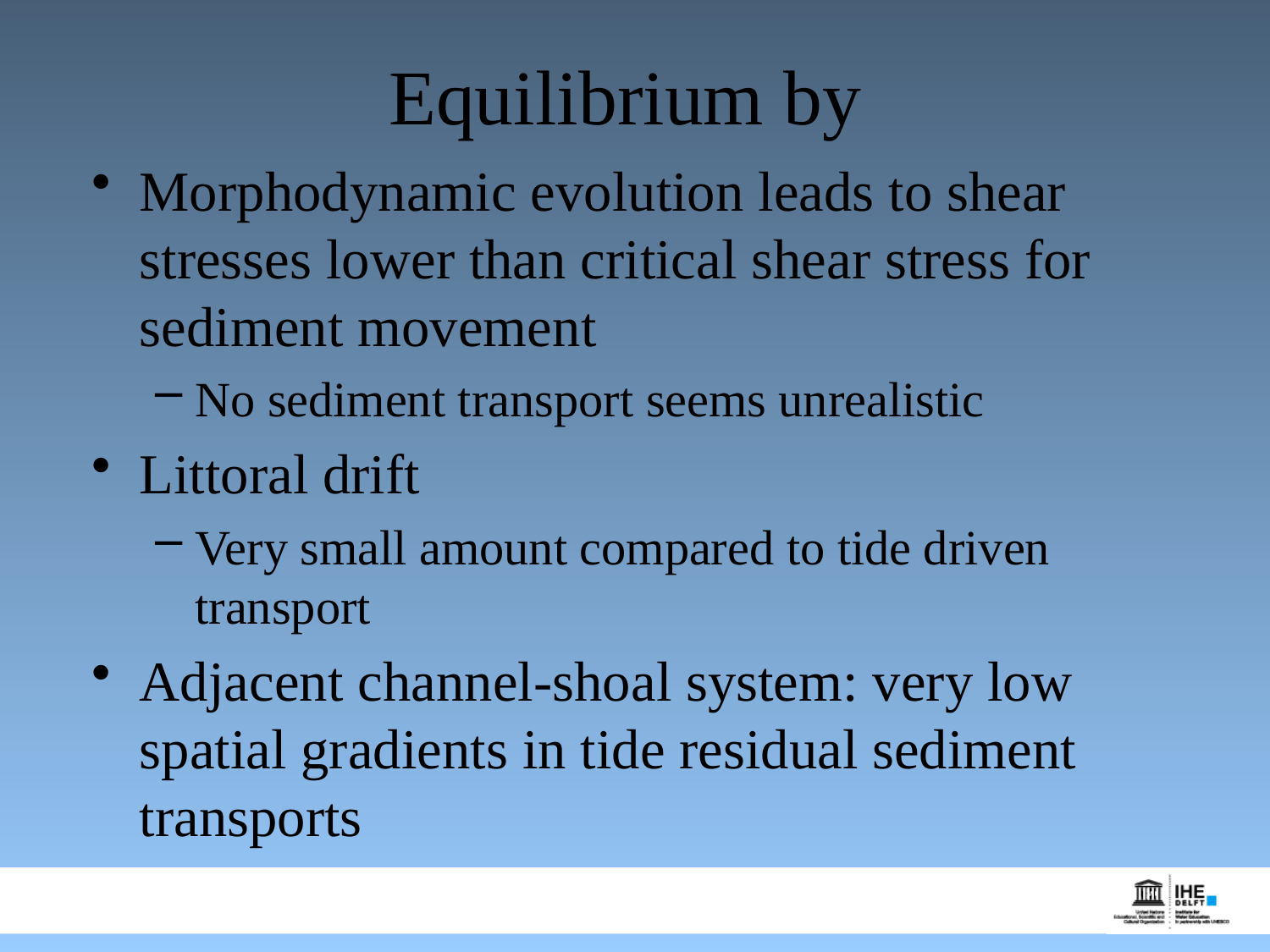

# Equilibrium by
Morphodynamic evolution leads to shear stresses lower than critical shear stress for sediment movement
No sediment transport seems unrealistic
Littoral drift
Very small amount compared to tide driven transport
Adjacent channel-shoal system: very low spatial gradients in tide residual sediment transports